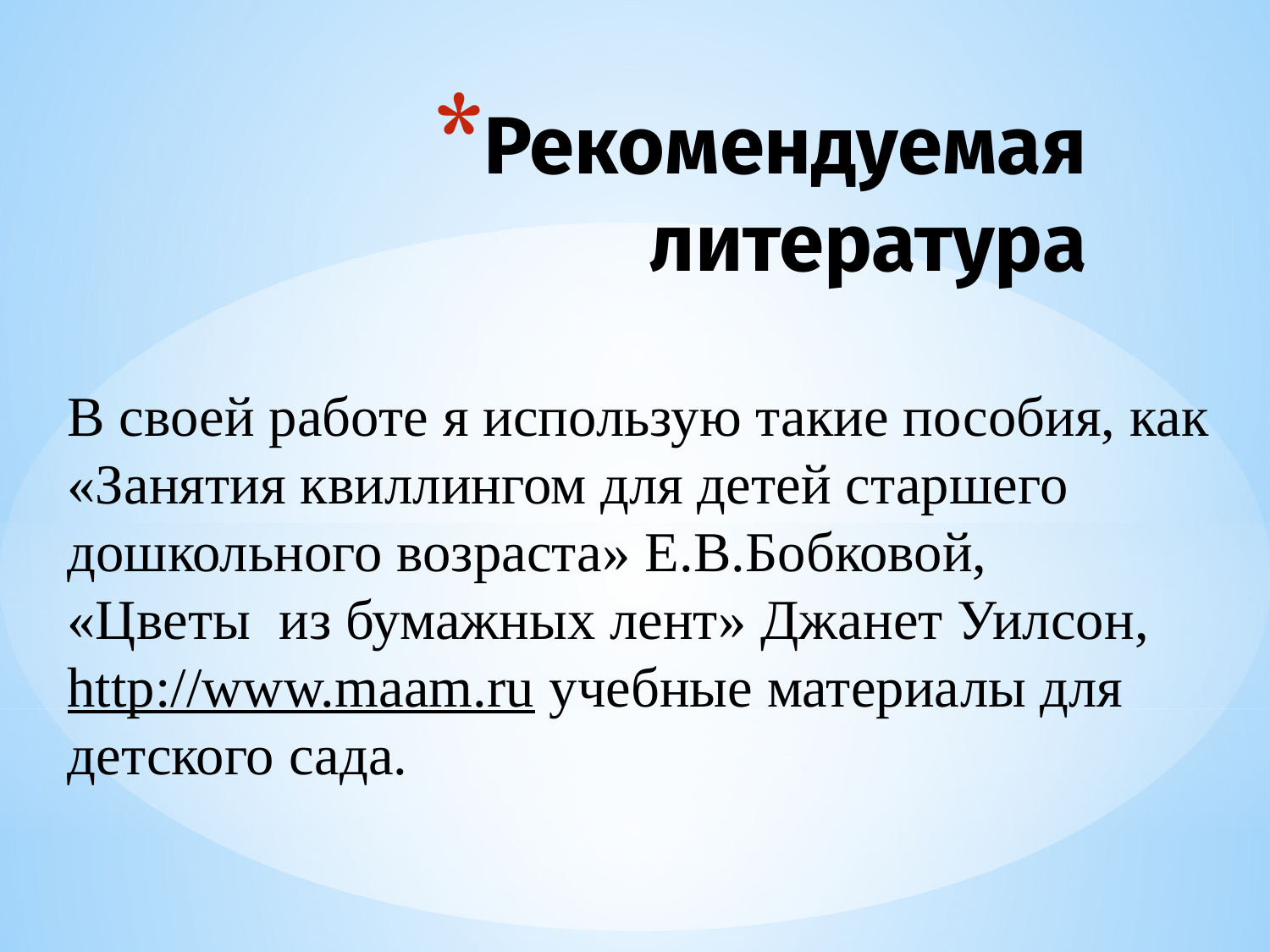

# Рекомендуемая литература
В своей работе я использую такие пособия, как «Занятия квиллингом для детей старшего дошкольного возраста» Е.В.Бобковой,
«Цветы  из бумажных лент» Джанет Уилсон,
http://www.maam.ru учебные материалы для детского сада.